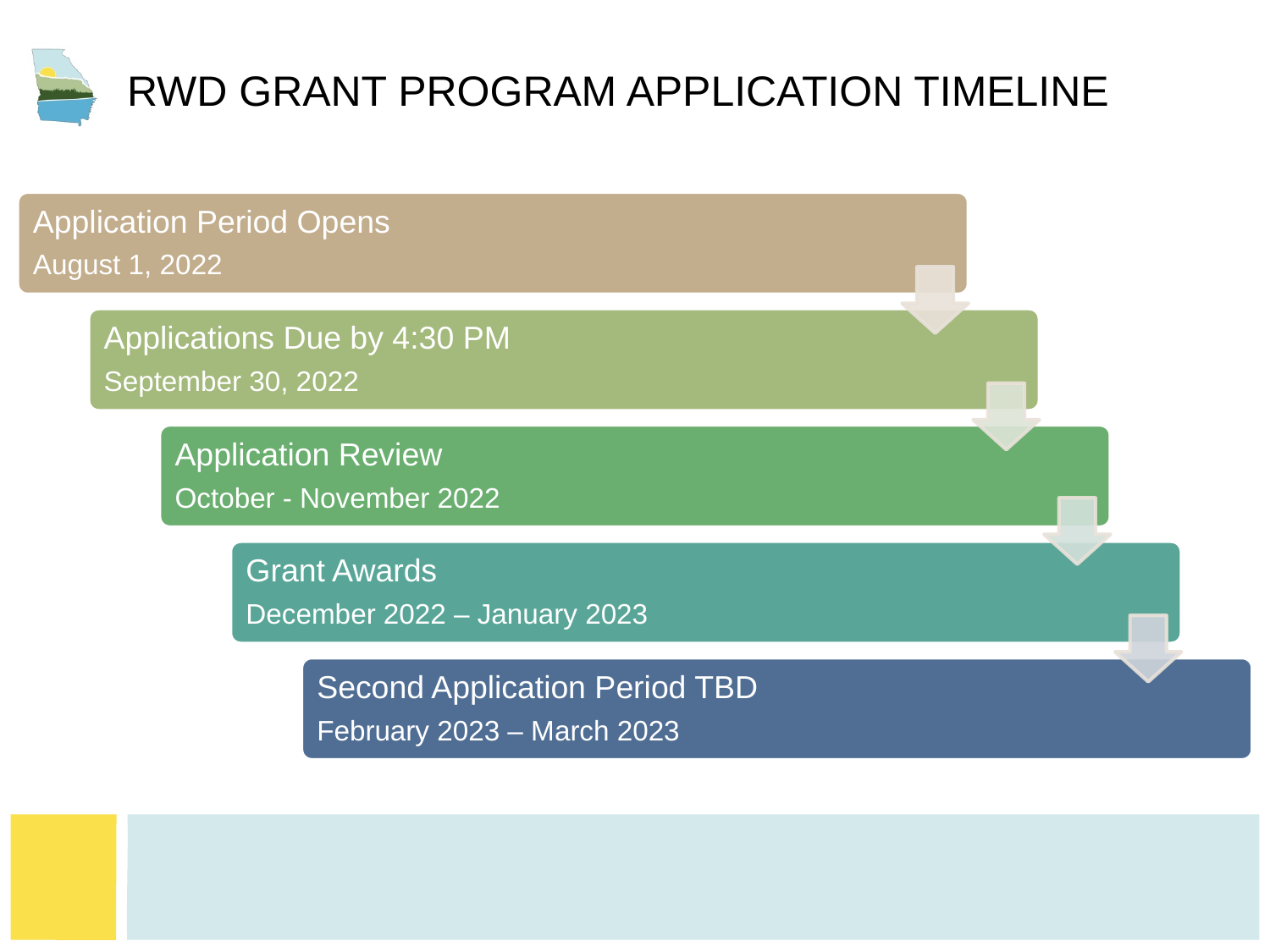

# RWD Grant Program Application Timeline
Application Period Opens
August 1, 2022
Applications Due by 4:30 PM
September 30, 2022
Application Review
October - November 2022
Grant Awards
December 2022 – January 2023
Second Application Period TBD
February 2023 – March 2023